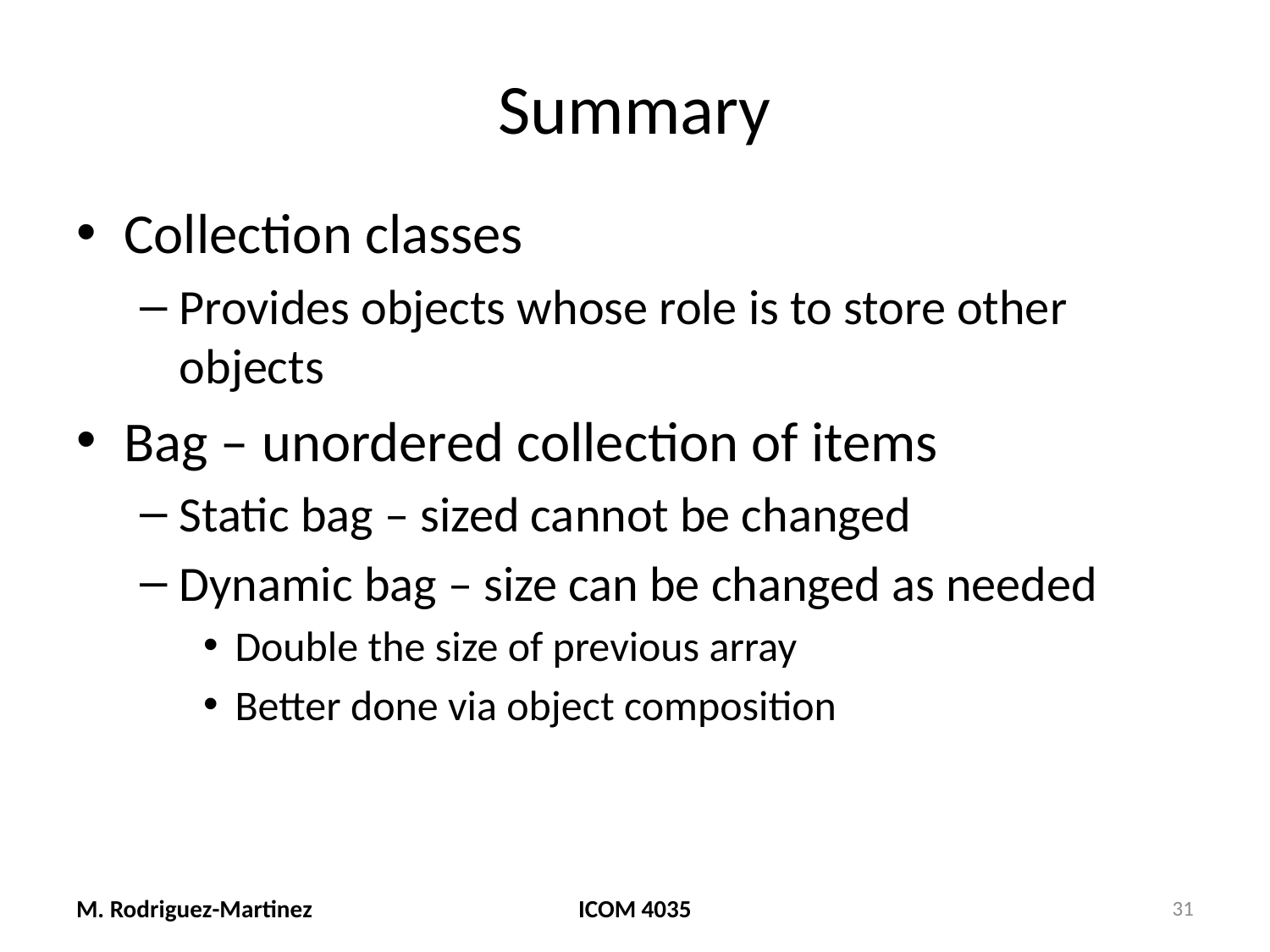

# Summary
Collection classes
Provides objects whose role is to store other objects
Bag – unordered collection of items
Static bag – sized cannot be changed
Dynamic bag – size can be changed as needed
Double the size of previous array
Better done via object composition
M. Rodriguez-Martinez
ICOM 4035
31